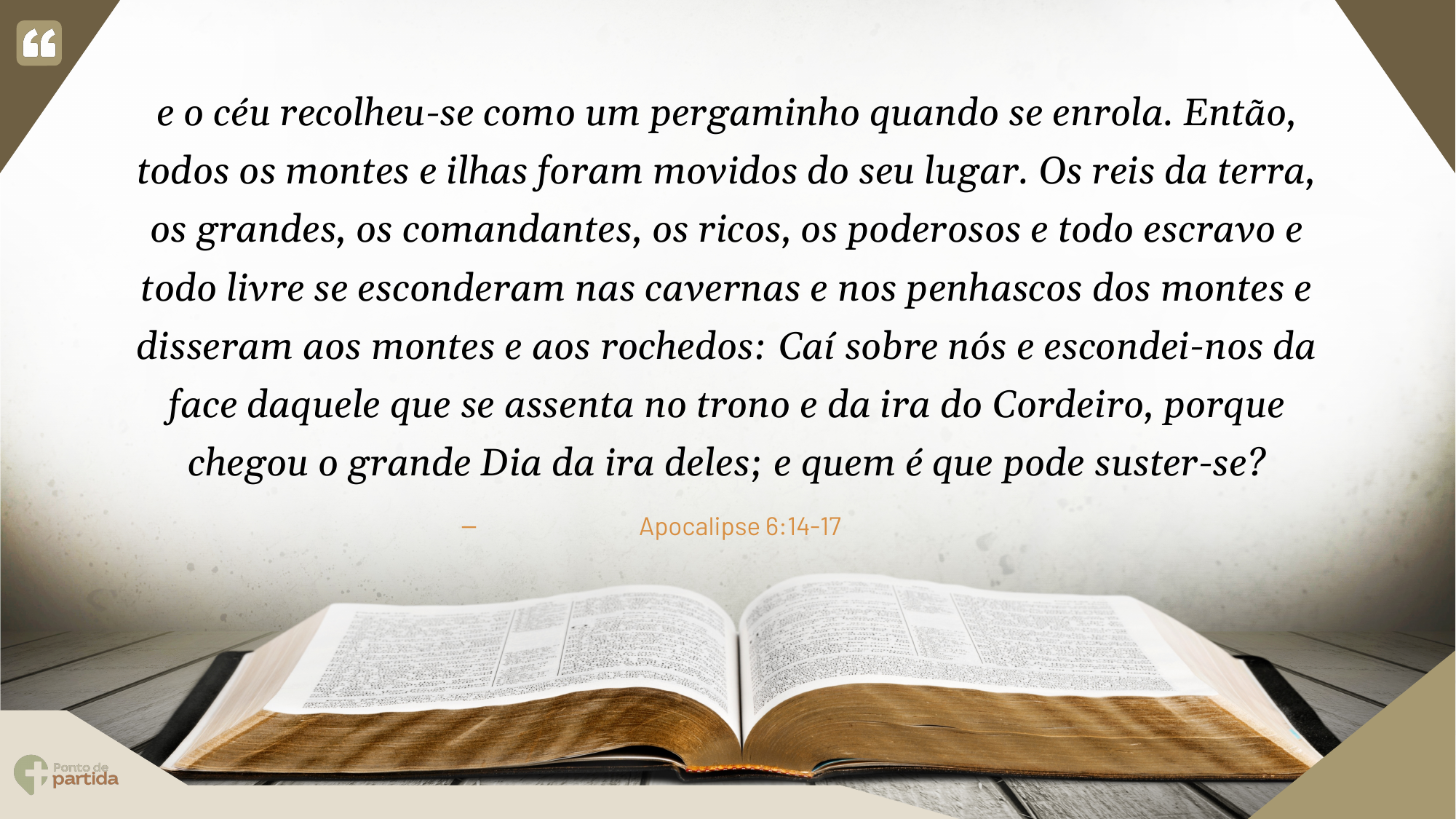

e o céu recolheu-se como um pergaminho quando se enrola. Então, todos os montes e ilhas foram movidos do seu lugar. Os reis da terra, os grandes, os comandantes, os ricos, os poderosos e todo escravo e todo livre se esconderam nas cavernas e nos penhascos dos montes e disseram aos montes e aos rochedos: Caí sobre nós e escondei-nos da face daquele que se assenta no trono e da ira do Cordeiro, porque chegou o grande Dia da ira deles; e quem é que pode suster-se?
Apocalipse 6:14-17